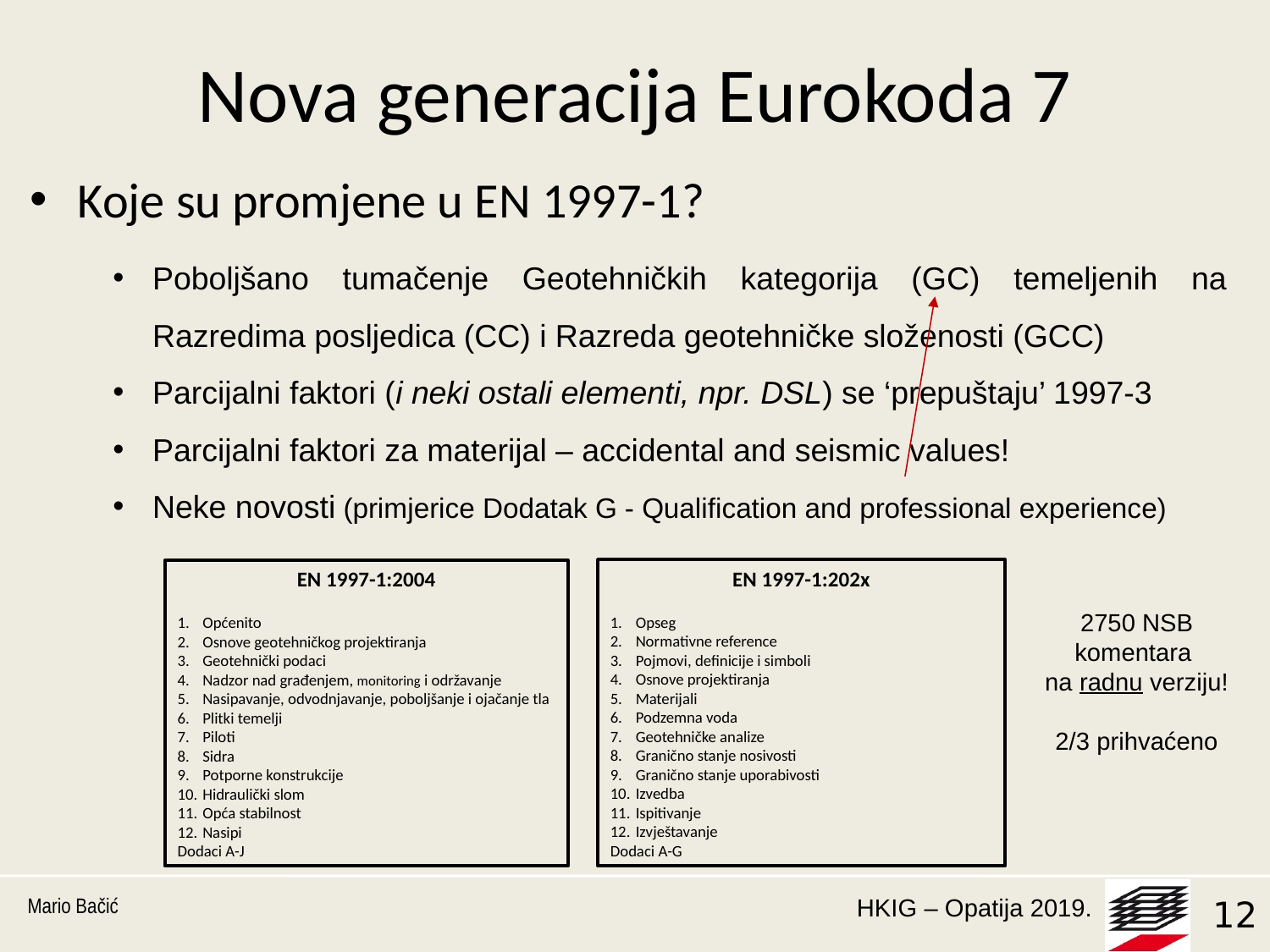

# Nova generacija Eurokoda 7
Koje su promjene u EN 1997-1?
Poboljšano tumačenje Geotehničkih kategorija (GC) temeljenih na Razredima posljedica (CC) i Razreda geotehničke složenosti (GCC)
Parcijalni faktori (i neki ostali elementi, npr. DSL) se ‘prepuštaju’ 1997-3
Parcijalni faktori za materijal – accidental and seismic values!
Neke novosti (primjerice Dodatak G - Qualification and professional experience)

EN 1997-1:202x

Opseg
Normativne reference
Pojmovi, definicije i simboli
Osnove projektiranja
Materijali
Podzemna voda
Geotehničke analize
Granično stanje nosivosti
Granično stanje uporabivosti
Izvedba
Ispitivanje
Izvještavanje
Dodaci A-G
EN 1997-1:2004

Općenito
Osnove geotehničkog projektiranja
Geotehnički podaci
Nadzor nad građenjem, monitoring i održavanje
Nasipavanje, odvodnjavanje, poboljšanje i ojačanje tla
Plitki temelji
Piloti
Sidra
Potporne konstrukcije
Hidraulički slom
Opća stabilnost
Nasipi
Dodaci A-J
2750 NSB komentara
na radnu verziju!

2/3 prihvaćeno
Mario Bačić
12